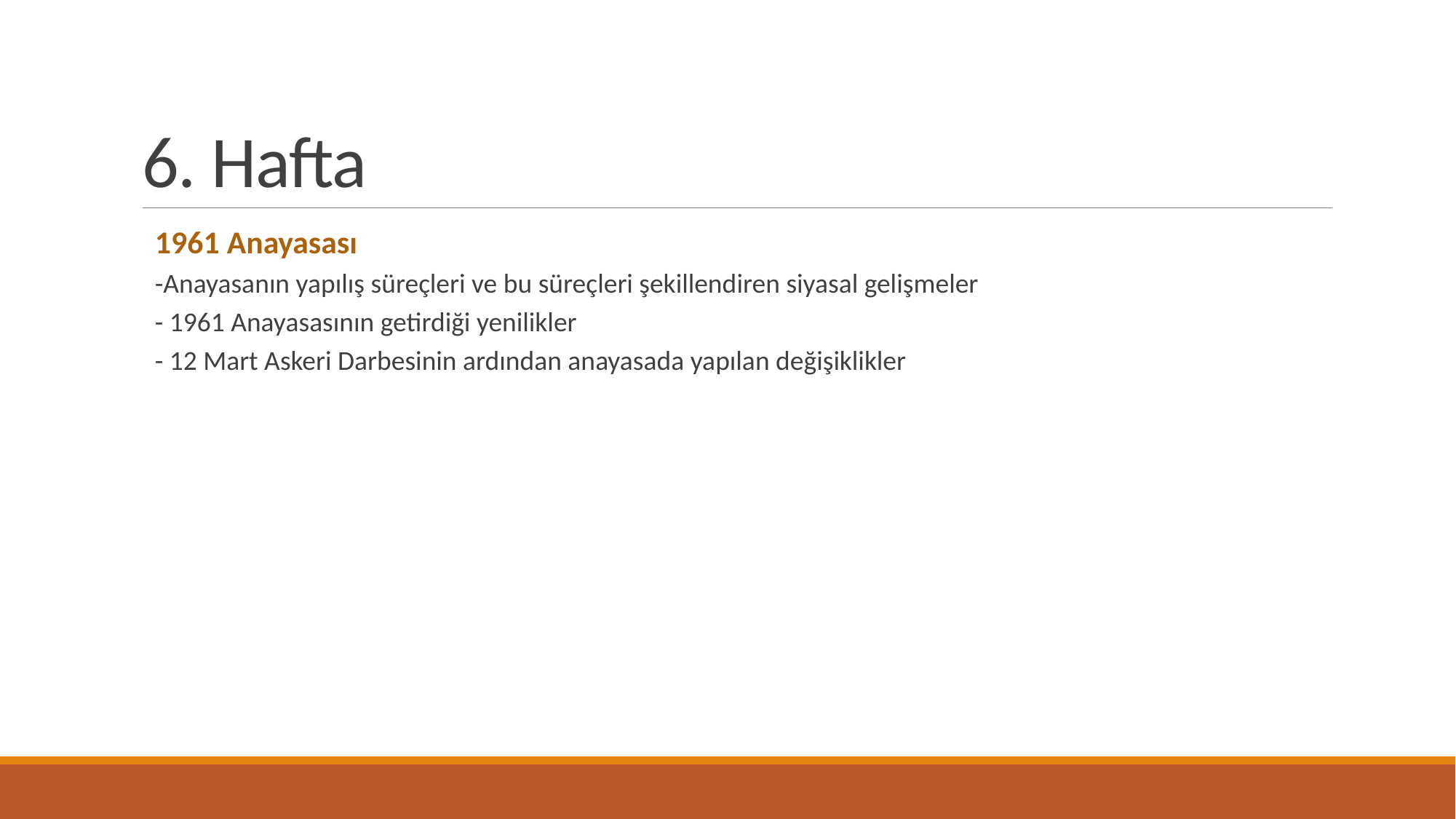

# 6. Hafta
1961 Anayasası
-Anayasanın yapılış süreçleri ve bu süreçleri şekillendiren siyasal gelişmeler
- 1961 Anayasasının getirdiği yenilikler
- 12 Mart Askeri Darbesinin ardından anayasada yapılan değişiklikler